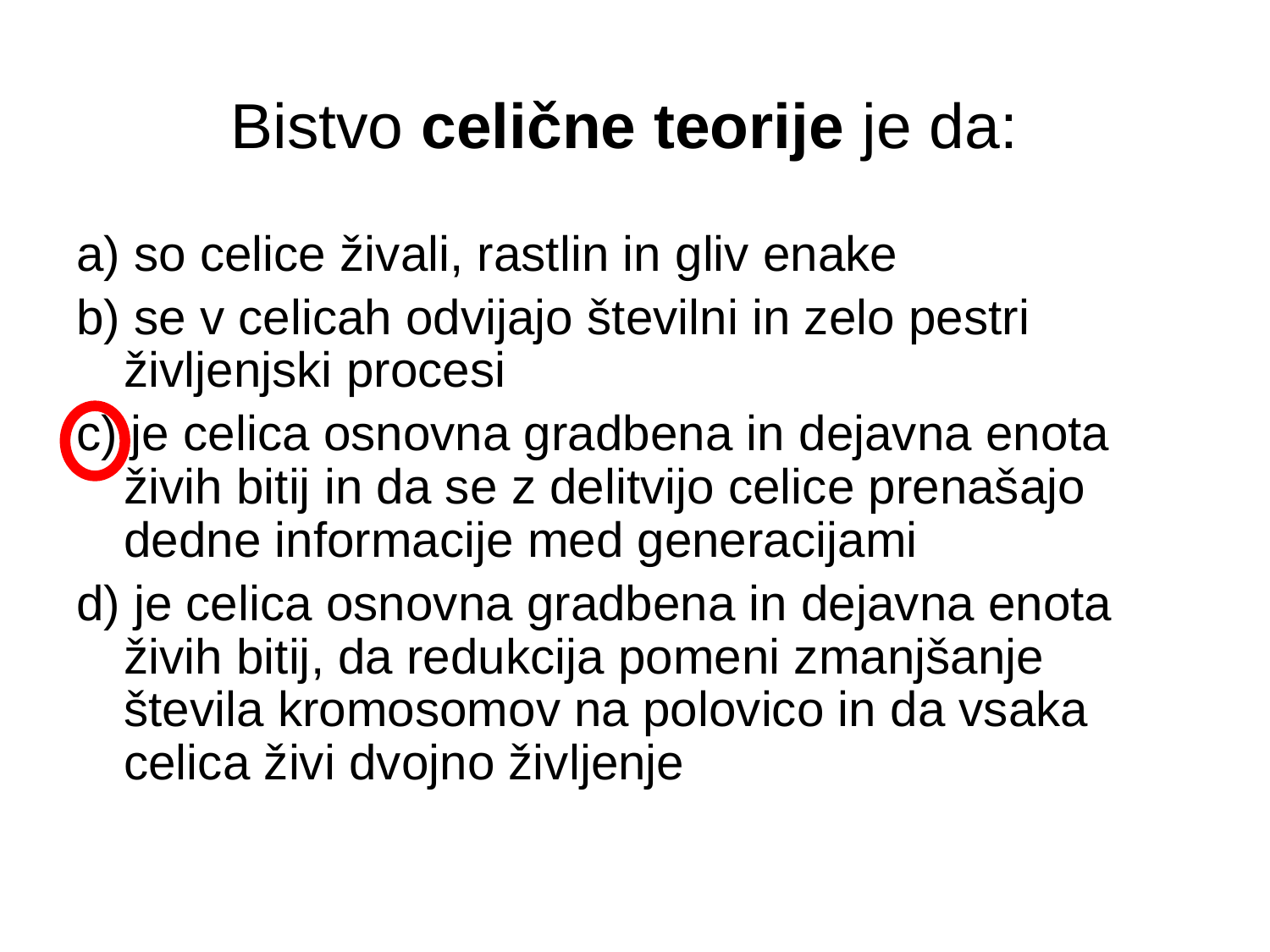

# Bistvo celične teorije je da:
a) so celice živali, rastlin in gliv enake
b) se v celicah odvijajo številni in zelo pestri življenjski procesi
c) je celica osnovna gradbena in dejavna enota živih bitij in da se z delitvijo celice prenašajo dedne informacije med generacijami
d) je celica osnovna gradbena in dejavna enota živih bitij, da redukcija pomeni zmanjšanje števila kromosomov na polovico in da vsaka celica živi dvojno življenje